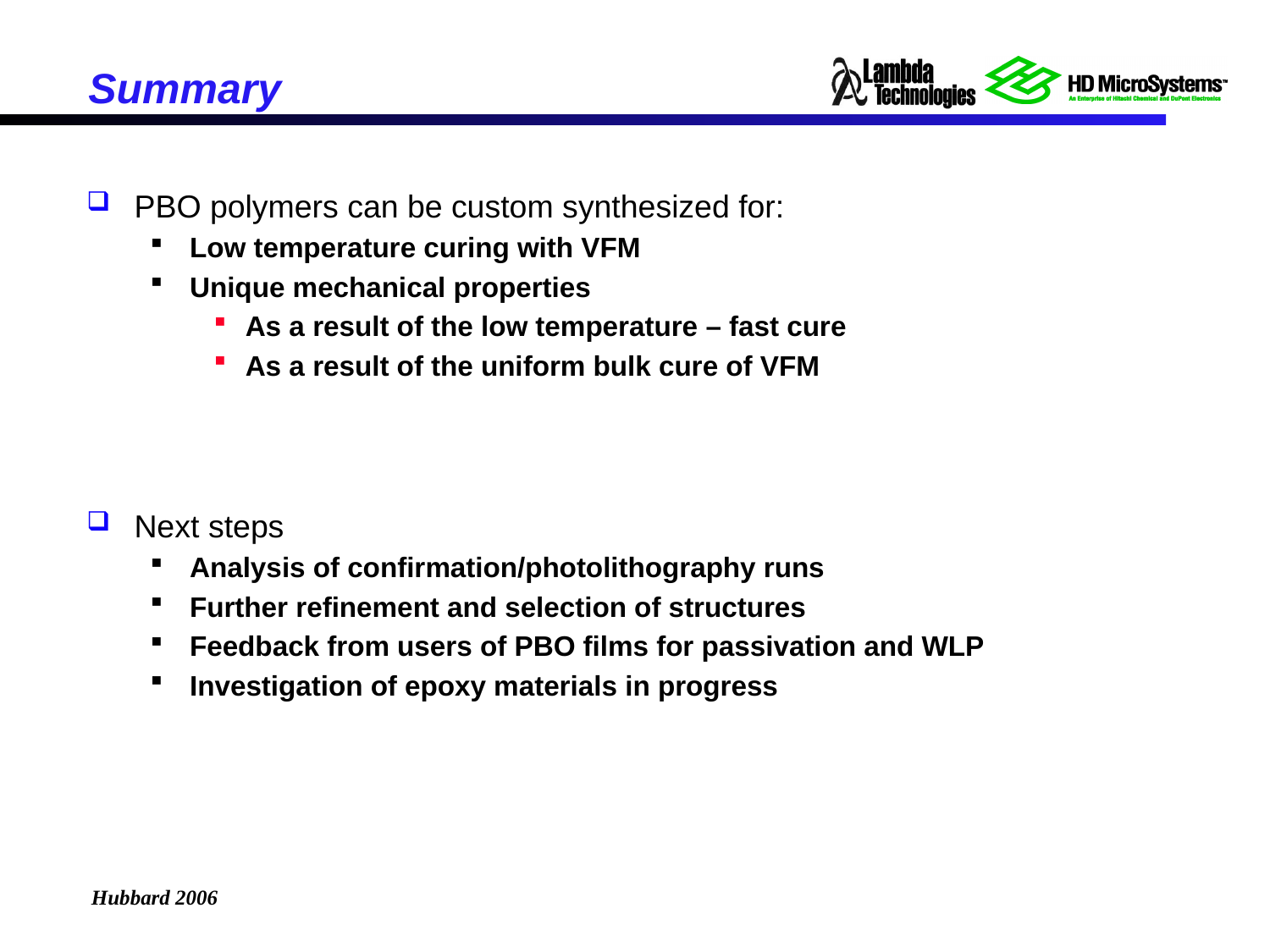

# Summary
PBO polymers can be custom synthesized for:
Low temperature curing with VFM
Unique mechanical properties
As a result of the low temperature – fast cure
As a result of the uniform bulk cure of VFM

Next steps
Analysis of confirmation/photolithography runs
Further refinement and selection of structures
Feedback from users of PBO films for passivation and WLP
Investigation of epoxy materials in progress